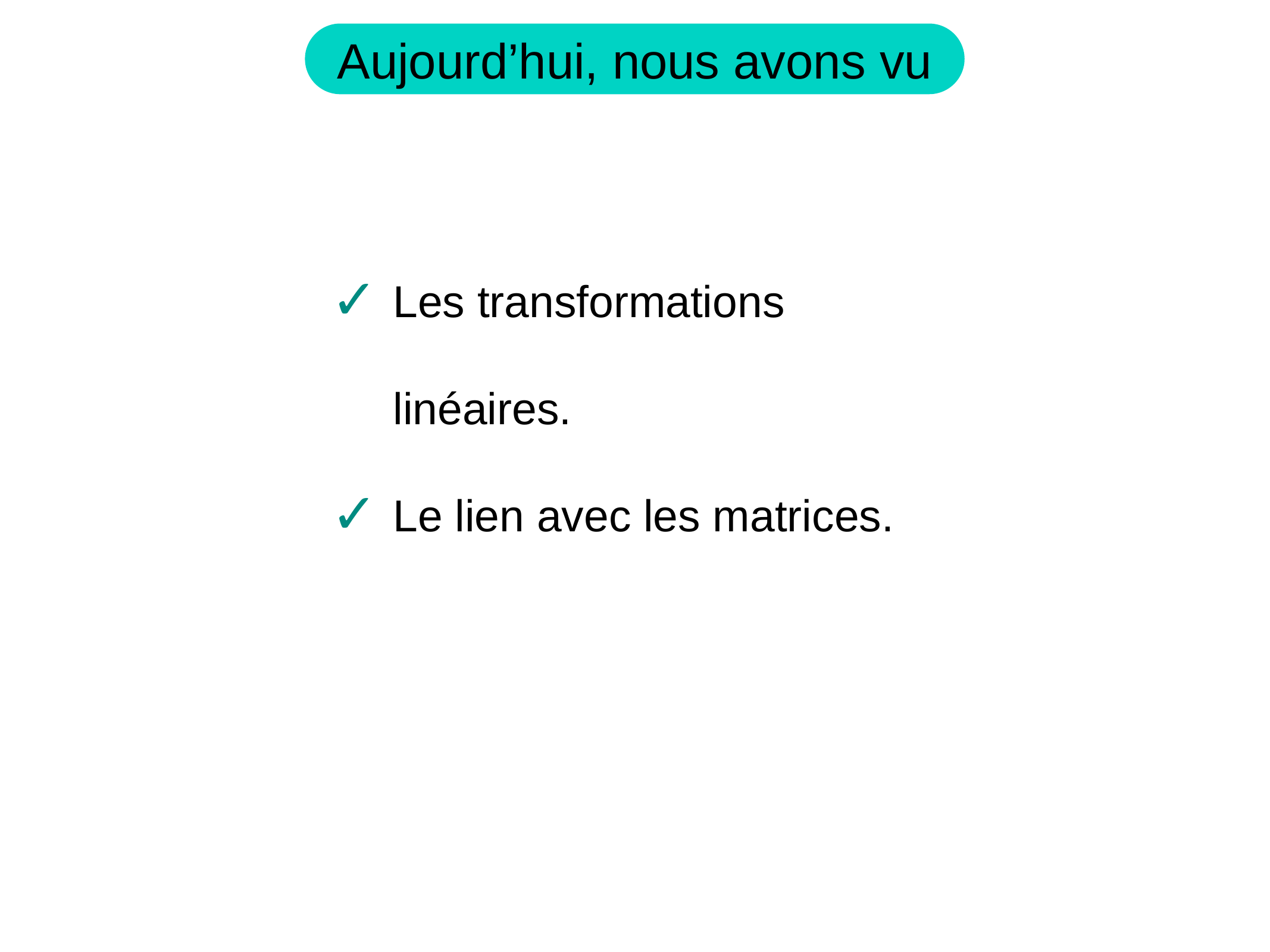

Aujourd’hui, nous avons vu
Les transformations linéaires.
Le lien avec les matrices.